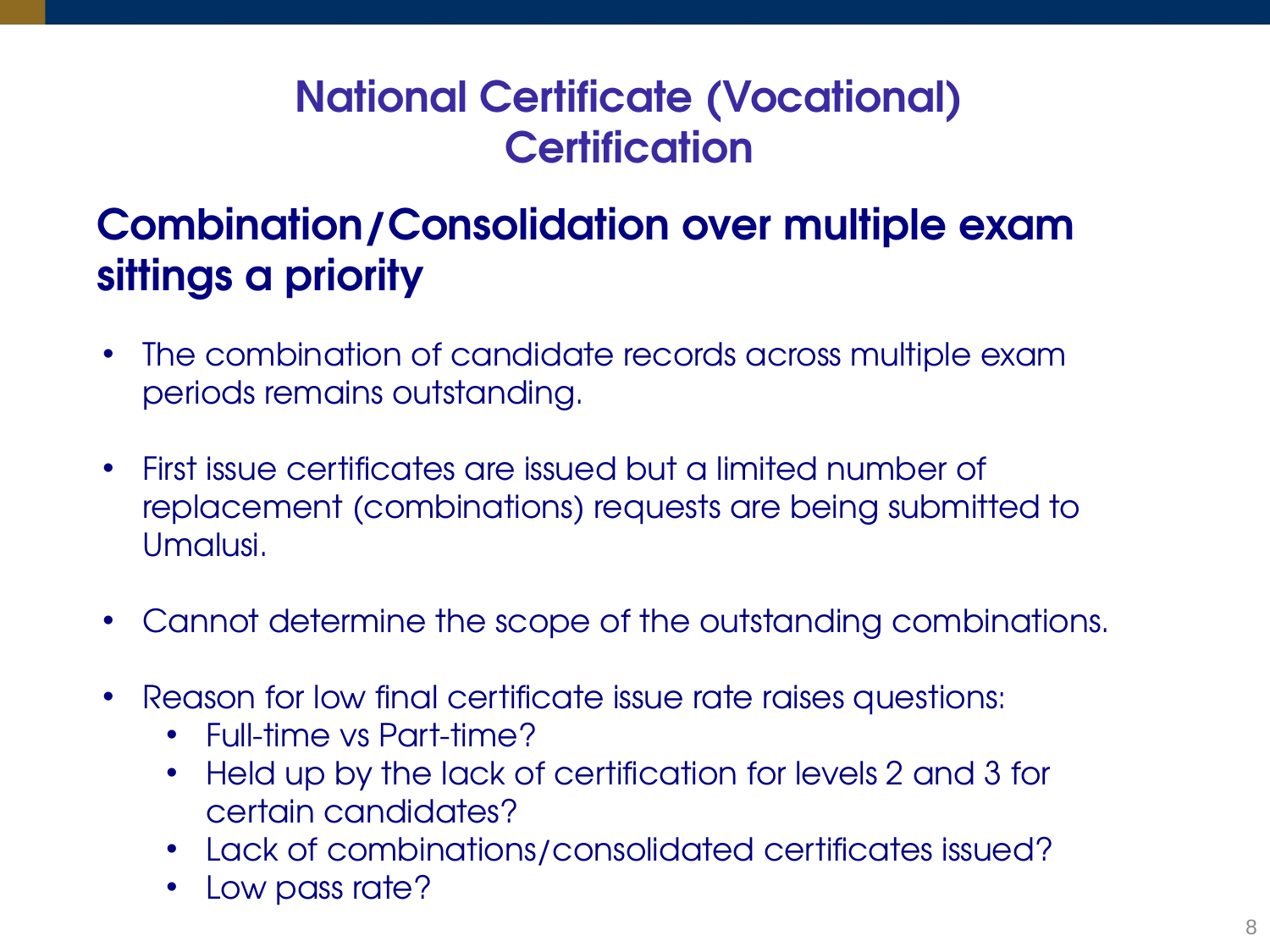

National Certificate (Vocational)
Certification

Combination/Consolidation over multiple exam sittings a priority
The combination of candidate records across multiple exam periods remains outstanding.

First issue certificates are issued but a limited number of replacement (combinations) requests are being submitted to Umalusi.

Cannot determine the scope of the outstanding combinations.

Reason for low final certificate issue rate raises questions:
Full-time vs Part-time?
Held up by the lack of certification for levels 2 and 3 for certain candidates?
Lack of combinations/consolidated certificates issued?
Low pass rate?
8